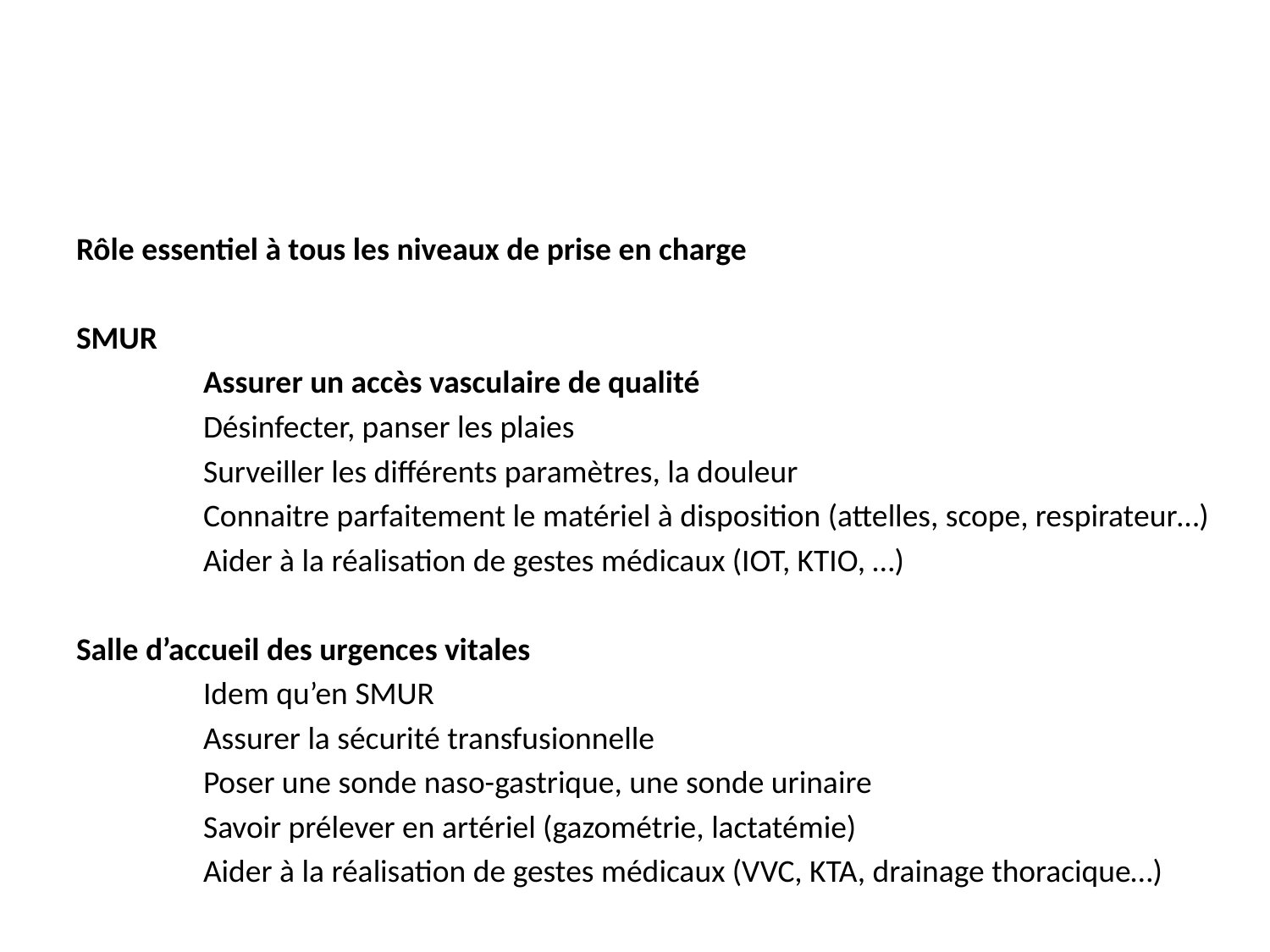

#
Rôle essentiel à tous les niveaux de prise en charge

SMUR
	Assurer un accès vasculaire de qualité
	Désinfecter, panser les plaies
	Surveiller les différents paramètres, la douleur
	Connaitre parfaitement le matériel à disposition (attelles, scope, respirateur…)
	Aider à la réalisation de gestes médicaux (IOT, KTIO, …)

Salle d’accueil des urgences vitales
	Idem qu’en SMUR
	Assurer la sécurité transfusionnelle
	Poser une sonde naso-gastrique, une sonde urinaire
	Savoir prélever en artériel (gazométrie, lactatémie)
	Aider à la réalisation de gestes médicaux (VVC, KTA, drainage thoracique…)